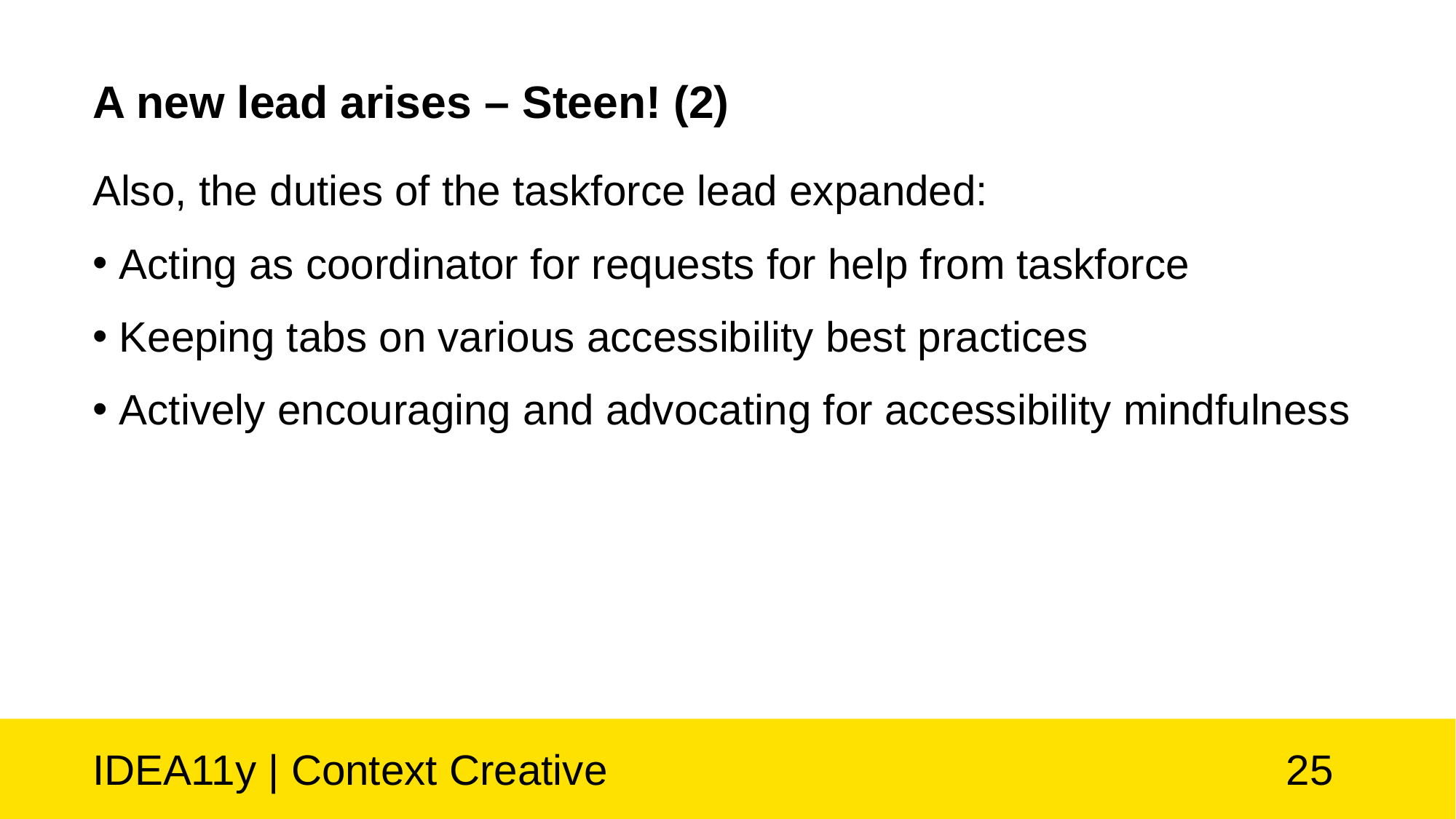

# A new lead arises – Steen! (2)
Also, the duties of the taskforce lead expanded:
Acting as coordinator for requests for help from taskforce
Keeping tabs on various accessibility best practices
Actively encouraging and advocating for accessibility mindfulness
IDEA11y | Context Creative
25